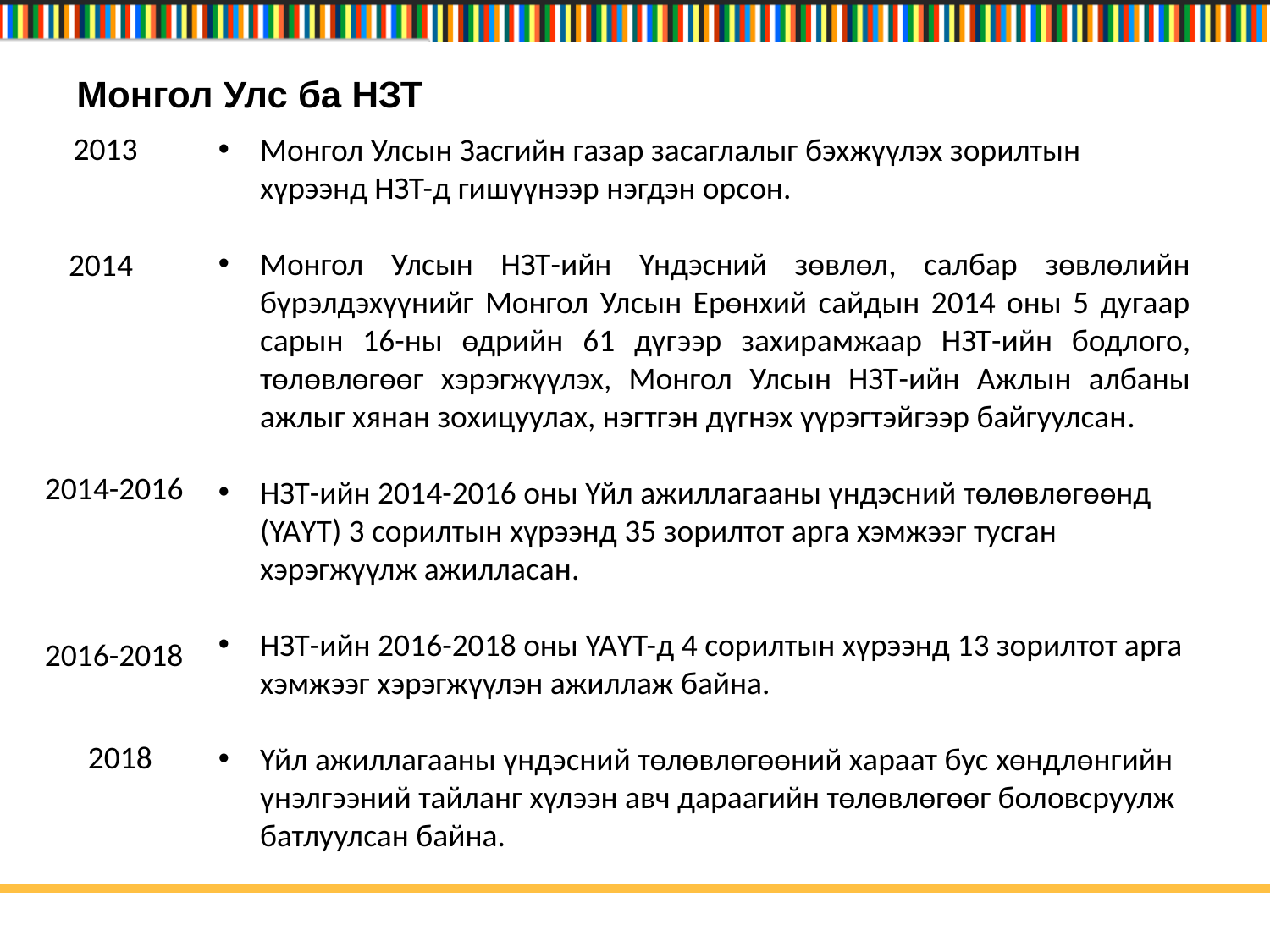

# Монгол Улс ба НЗТ

Монгол Улсын Засгийн газар засаглалыг бэхжүүлэх зорилтын хүрээнд НЗТ-д гишүүнээр нэгдэн орсон.

Монгол Улсын НЗТ-ийн Үндэсний зөвлөл, салбар зөвлөлийн бүрэлдэхүүнийг Монгол Улсын Ерөнхий сайдын 2014 оны 5 дугаар сарын 16-ны өдрийн 61 дүгээр захирамжаар НЗТ-ийн бодлого, төлөвлөгөөг хэрэгжүүлэх, Монгол Улсын НЗТ-ийн Ажлын албаны ажлыг хянан зохицуулах, нэгтгэн дүгнэх үүрэгтэйгээр байгуулсан.

НЗТ-ийн 2014-2016 оны Үйл ажиллагааны үндэсний төлөвлөгөөнд (ҮАҮТ) 3 сорилтын хүрээнд 35 зорилтот арга хэмжээг тусган хэрэгжүүлж ажилласан.

НЗТ-ийн 2016-2018 оны ҮАҮТ-д 4 сорилтын хүрээнд 13 зорилтот арга хэмжээг хэрэгжүүлэн ажиллаж байна.

Үйл ажиллагааны үндэсний төлөвлөгөөний хараат бус хөндлөнгийн үнэлгээний тайланг хүлээн авч дараагийн төлөвлөгөөг боловсруулж батлуулсан байна.
2013
2014
2014-2016
2016-2018
      2018